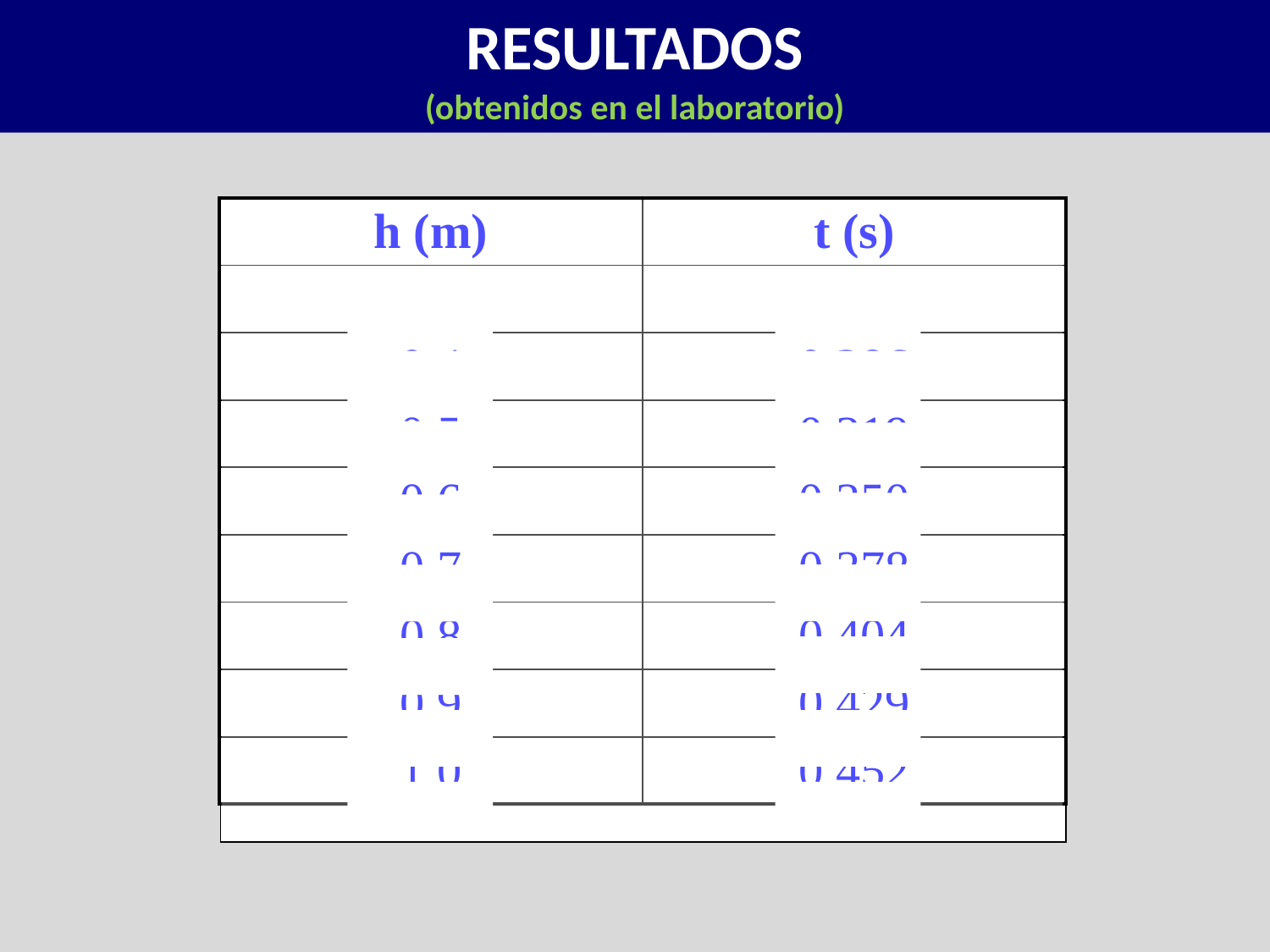

RESULTADOS
(obtenidos en el laboratorio)
| h (m) | t (s) |
| --- | --- |
| 0,3 | 0,247 |
| 0,4 | 0,286 |
| 0,5 | 0,319 |
| 0,6 | 0,350 |
| 0,7 | 0,378 |
| 0,8 | 0,404 |
| 0,9 | 0,429 |
| 1,0 | 0,452 |